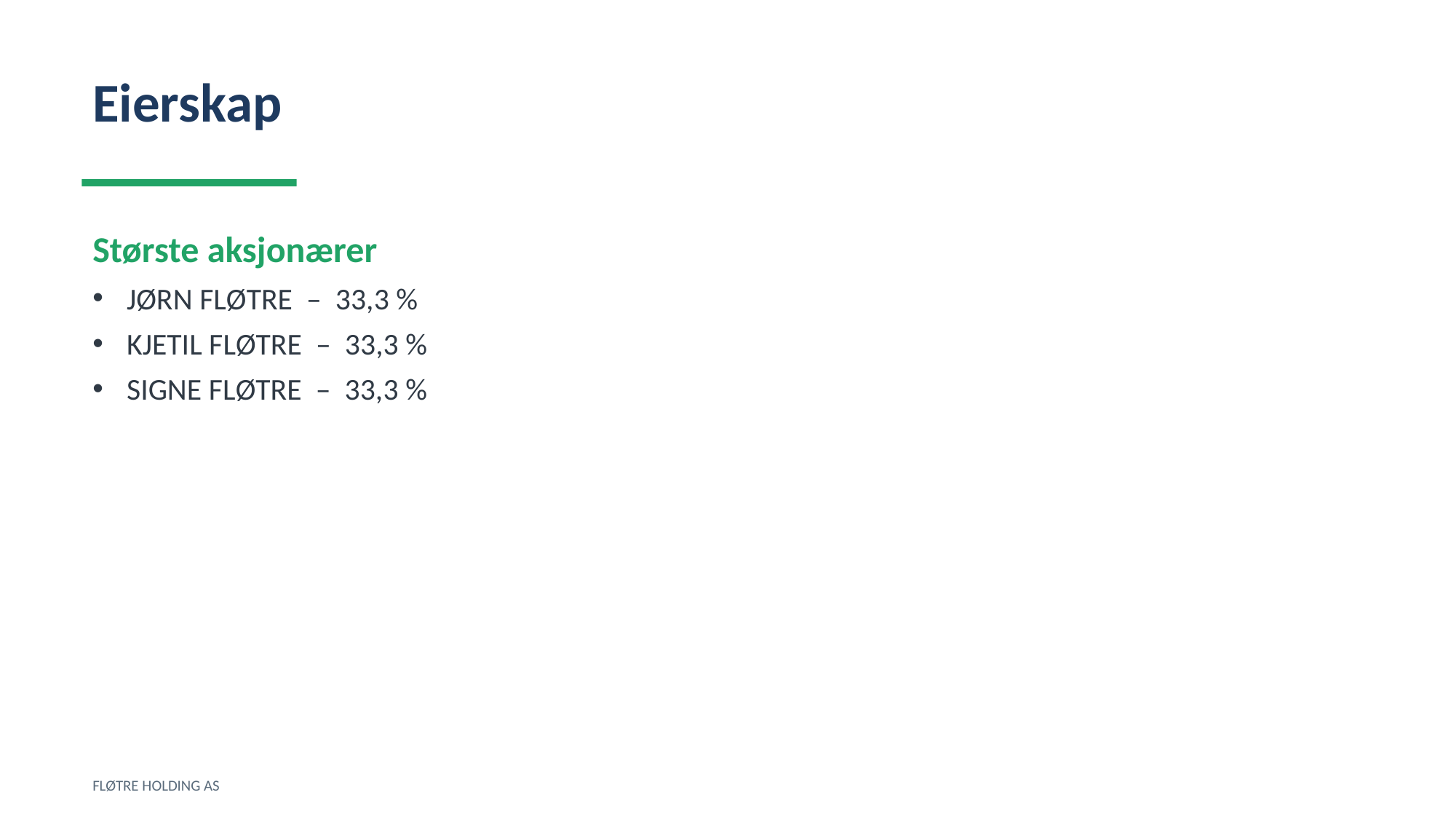

Eierskap

Største aksjonærer
JØRN FLØTRE  –  33,3 %
KJETIL FLØTRE  –  33,3 %
SIGNE FLØTRE  –  33,3 %
FLØTRE HOLDING AS